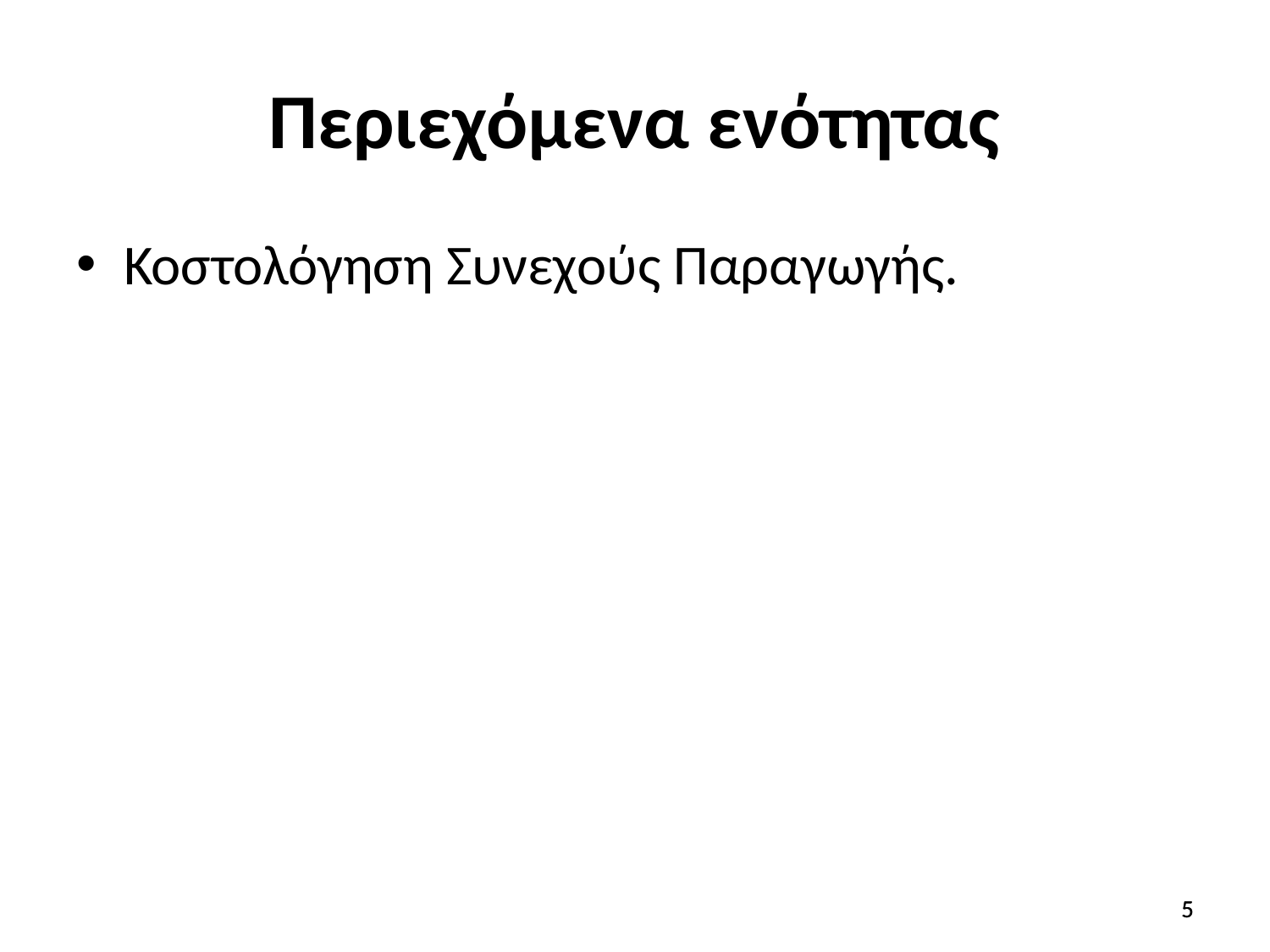

# Περιεχόμενα ενότητας
Κοστολόγηση Συνεχούς Παραγωγής.
5
5